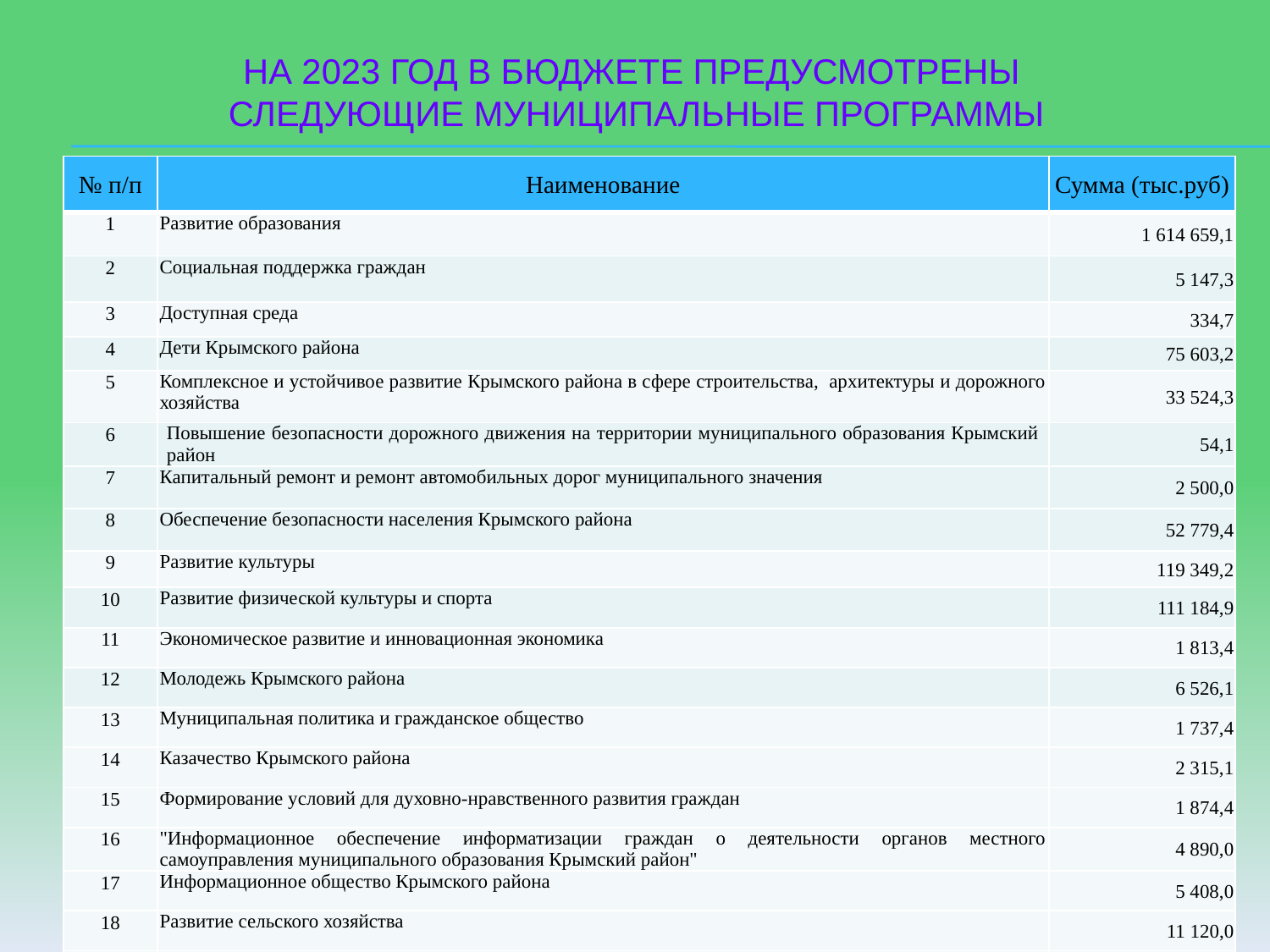

# На 2023 год в бюджете предусмотрены следующие муниципальные программы
| № п/п | Наименование | Сумма (тыс.руб) |
| --- | --- | --- |
| 1 | Развитие образования | 1 614 659,1 |
| 2 | Социальная поддержка граждан | 5 147,3 |
| 3 | Доступная среда | 334,7 |
| 4 | Дети Крымского района | 75 603,2 |
| 5 | Комплексное и устойчивое развитие Крымского района в сфере строительства, архитектуры и дорожного хозяйства | 33 524,3 |
| 6 | Повышение безопасности дорожного движения на территории муниципального образования Крымский район | 54,1 |
| 7 | Капитальный ремонт и ремонт автомобильных дорог муниципального значения | 2 500,0 |
| 8 | Обеспечение безопасности населения Крымского района | 52 779,4 |
| 9 | Развитие культуры | 119 349,2 |
| 10 | Развитие физической культуры и спорта | 111 184,9 |
| 11 | Экономическое развитие и инновационная экономика | 1 813,4 |
| 12 | Молодежь Крымского района | 6 526,1 |
| 13 | Муниципальная политика и гражданское общество | 1 737,4 |
| 14 | Казачество Крымского района | 2 315,1 |
| 15 | Формирование условий для духовно-нравственного развития граждан | 1 874,4 |
| 16 | "Информационное обеспечение информатизации граждан о деятельности органов местного самоуправления муниципального образования Крымский район" | 4 890,0 |
| 17 | Информационное общество Крымского района | 5 408,0 |
| 18 | Развитие сельского хозяйства | 11 120,0 |
| 19 | Развитие топливно-энергетического комплекса | 1 265,5 |
| 20 | Противодействие коррупции в муниципальном образовании Крымский район | 54,1 |
| 21 | Управление муниципальными финансами Крымского района | 4 988,6 |
|  | ИТОГО: | 2 057 128,8 |